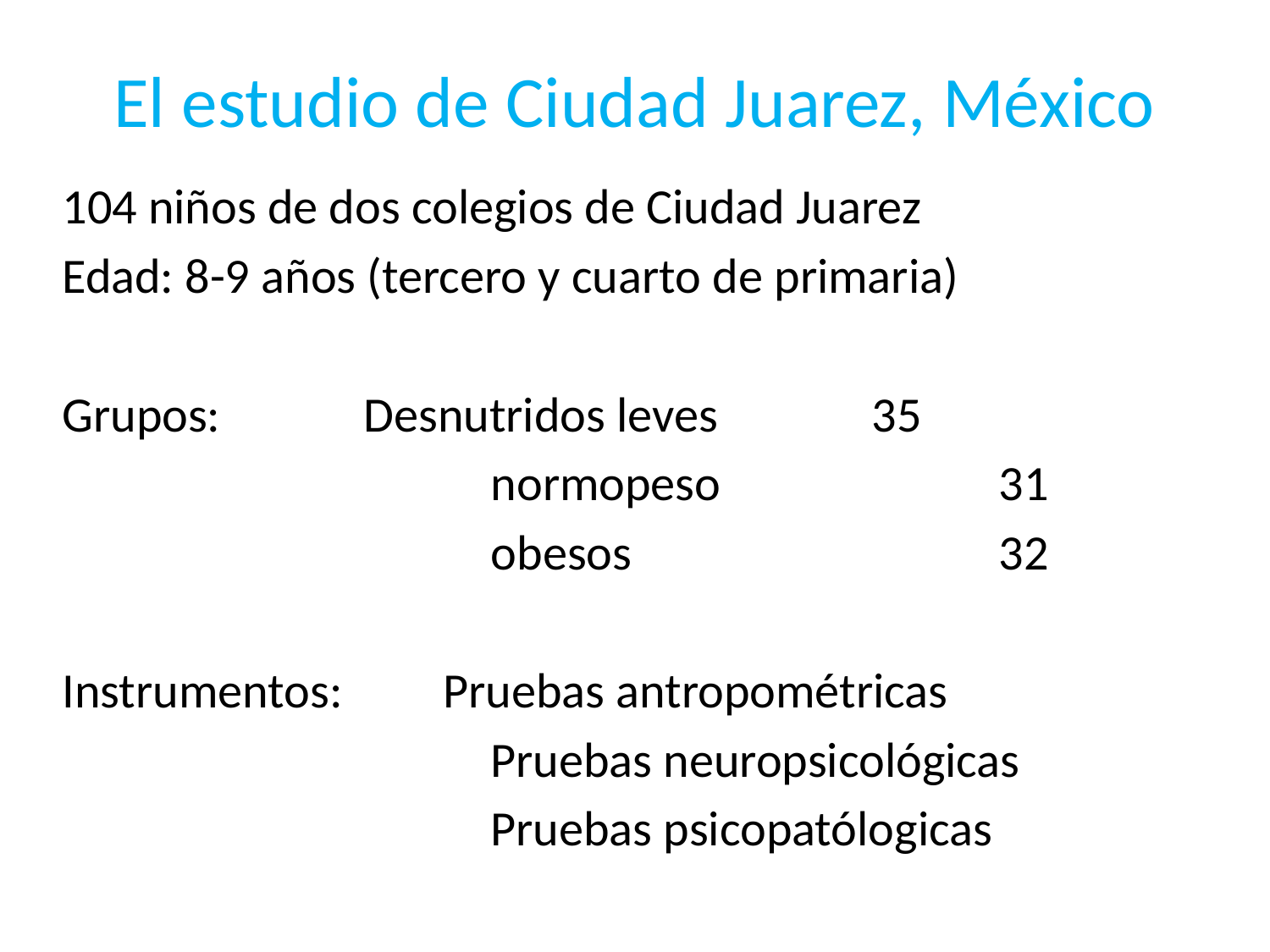

# El estudio de Ciudad Juarez, México
104 niños de dos colegios de Ciudad Juarez
Edad: 8-9 años (tercero y cuarto de primaria)

Grupos:		Desnutridos leves		35
				normopeso			31
				obesos			32

Instrumentos:         Pruebas antropométricas
				Pruebas neuropsicológicas
				Pruebas psicopatólogicas